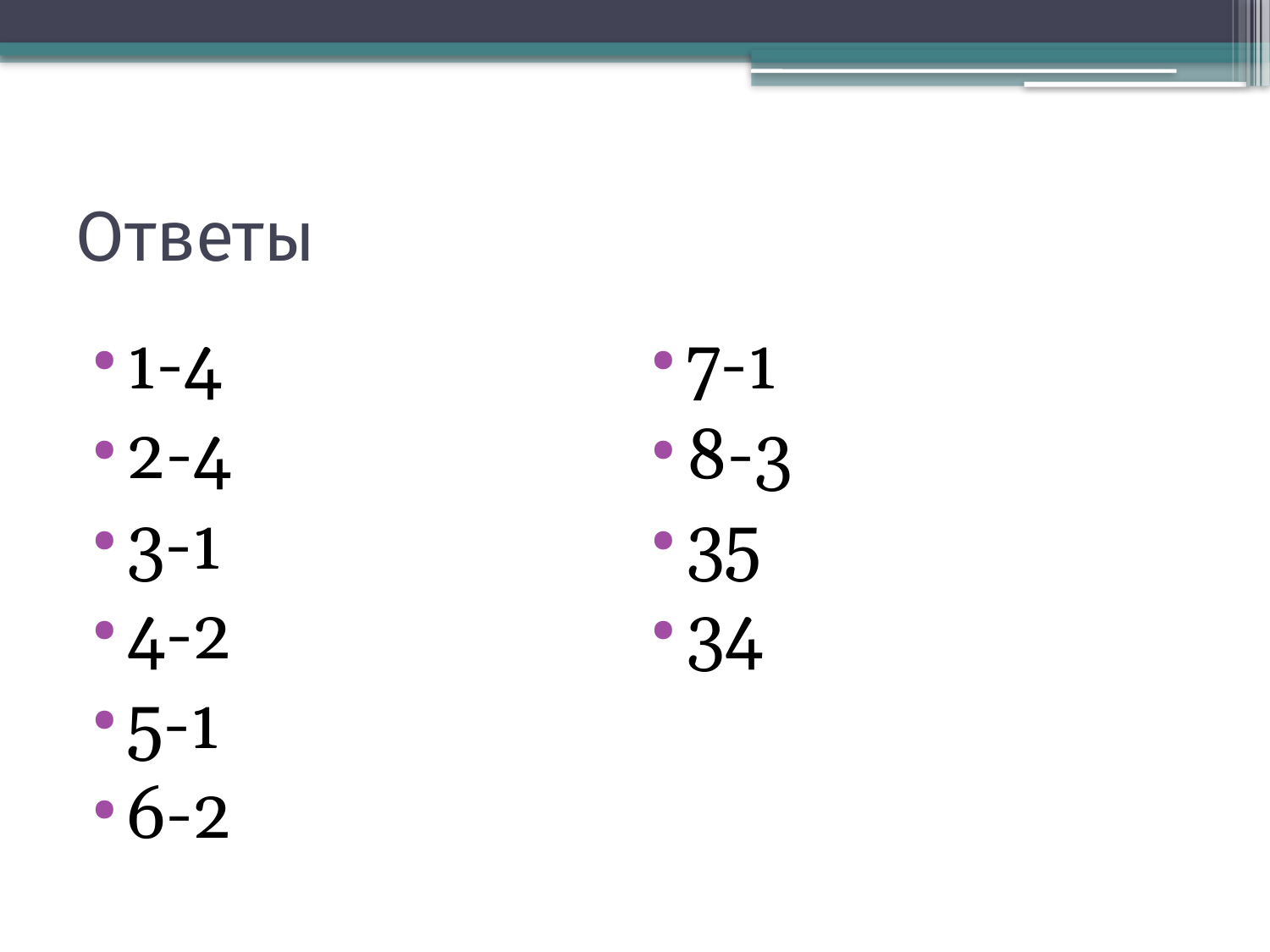

# Ответы
1-4
2-4
3-1
4-2
5-1
6-2
7-1
8-3
35
34